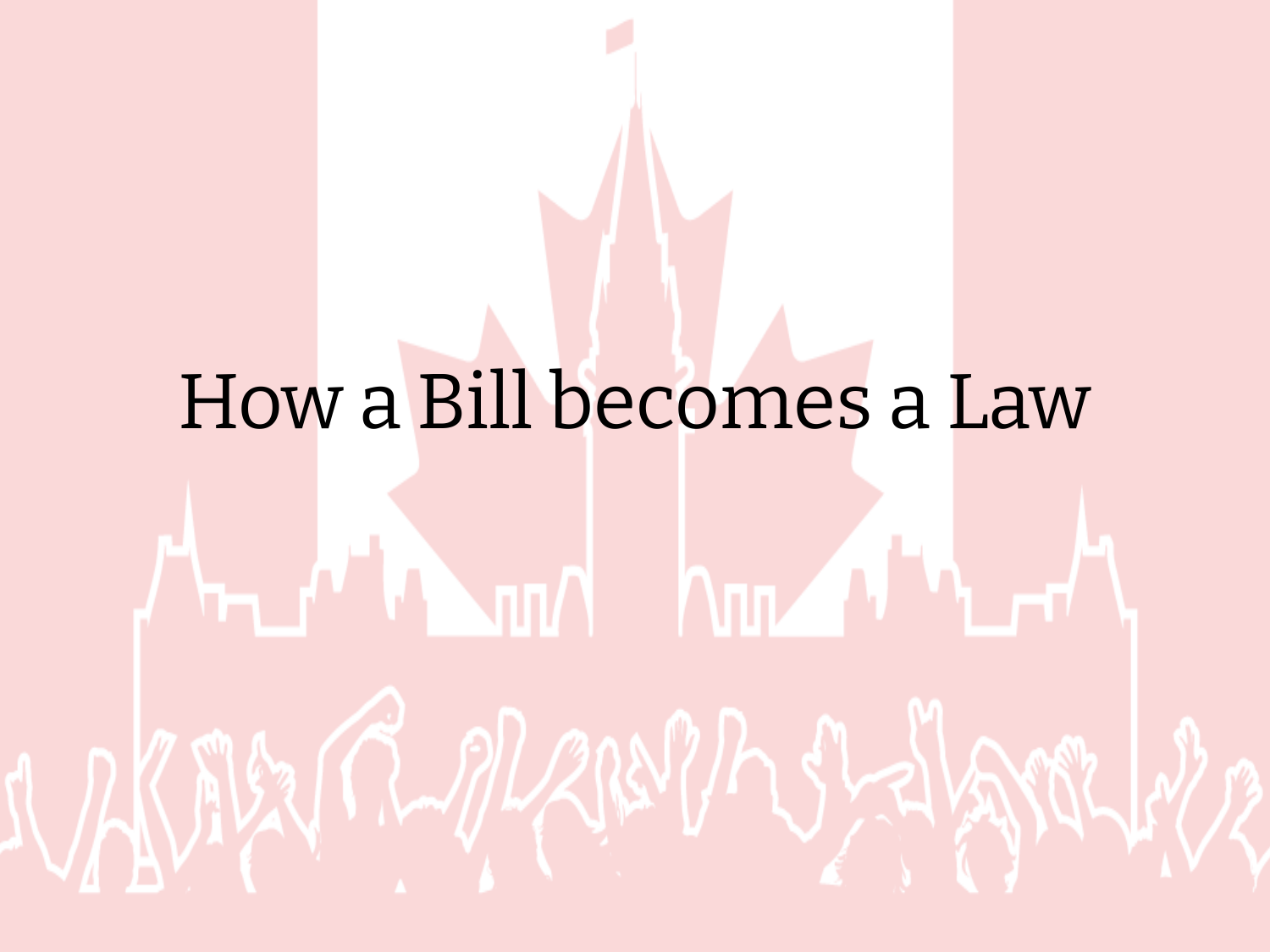

# How a Bill becomes a Law